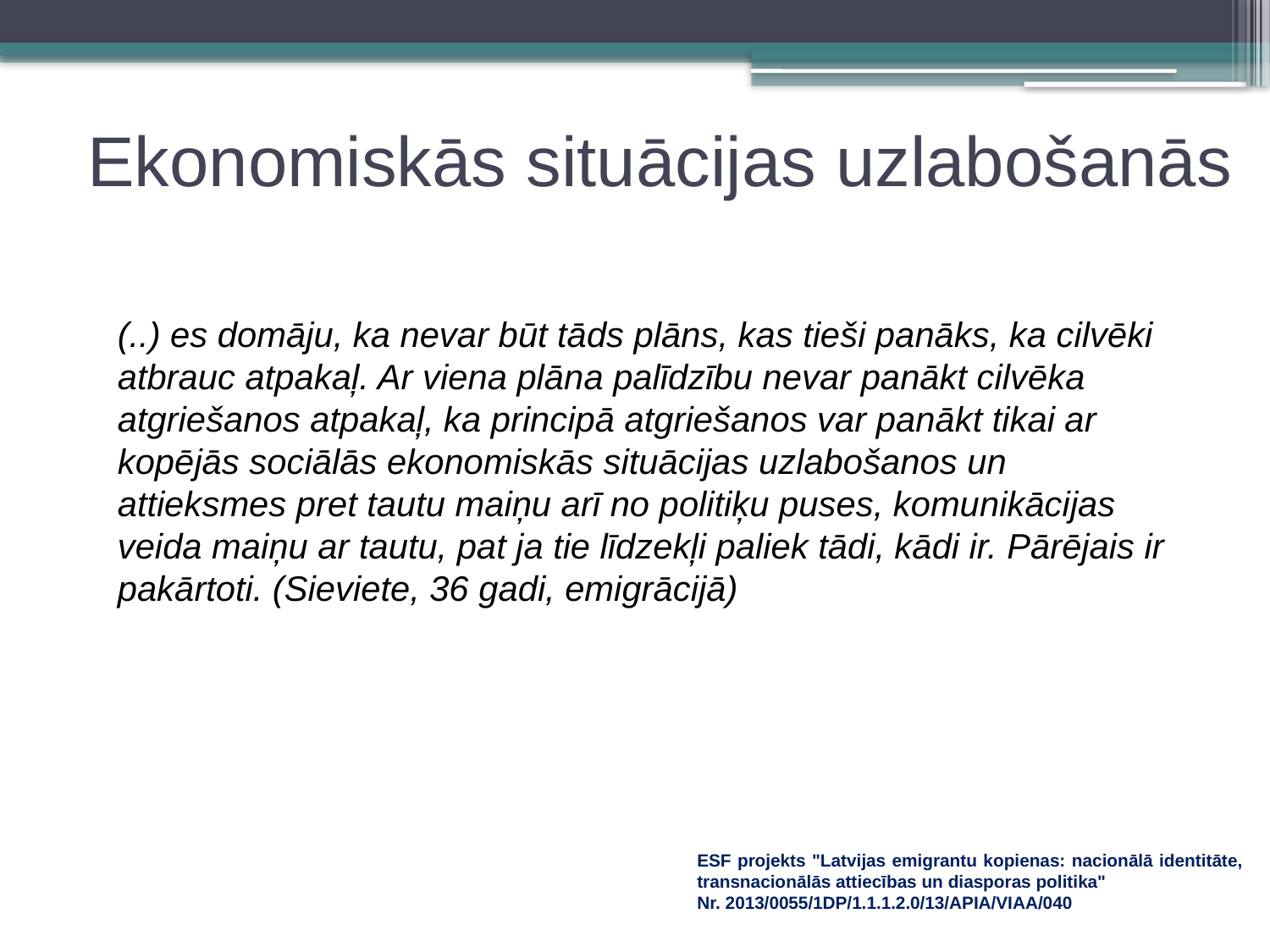

# Ekonomiskās situācijas uzlabošanās

(..) es domāju, ka nevar būt tāds plāns, kas tieši panāks, ka cilvēki atbrauc atpakaļ. Ar viena plāna palīdzību nevar panākt cilvēka atgriešanos atpakaļ, ka principā atgriešanos var panākt tikai ar kopējās sociālās ekonomiskās situācijas uzlabošanos un attieksmes pret tautu maiņu arī no politiķu puses, komunikācijas veida maiņu ar tautu, pat ja tie līdzekļi paliek tādi, kādi ir. Pārējais ir pakārtoti. (Sieviete, 36 gadi, emigrācijā)

ESF projekts "Latvijas emigrantu kopienas: nacionālā identitāte, transnacionālās attiecības un diasporas politika"
Nr. 2013/0055/1DP/1.1.1.2.0/13/APIA/VIAA/040